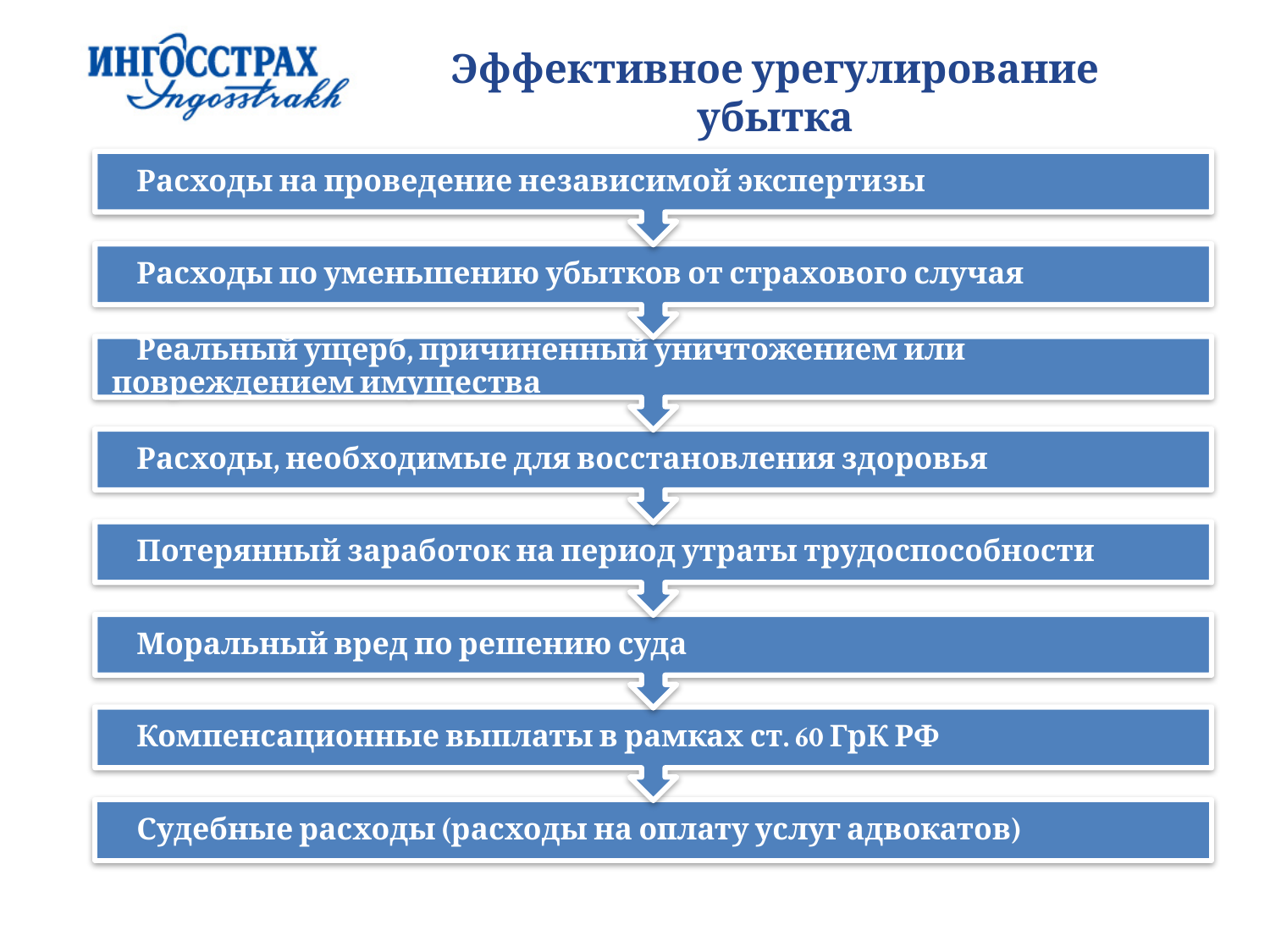

Эффективное урегулирование убытка
Судебные расходы (расходы на оплату услуг адвокатов)
Компенсационные выплаты в рамках ст. 60 ГрК РФ
Моральный вред по решению суда
Потерянный заработок на период утраты трудоспособности
Расходы, необходимые для восстановления здоровья
Реальный ущерб, причиненный уничтожением или повреждением имущества
Расходы по уменьшению убытков от страхового случая
Расходы на проведение независимой экспертизы